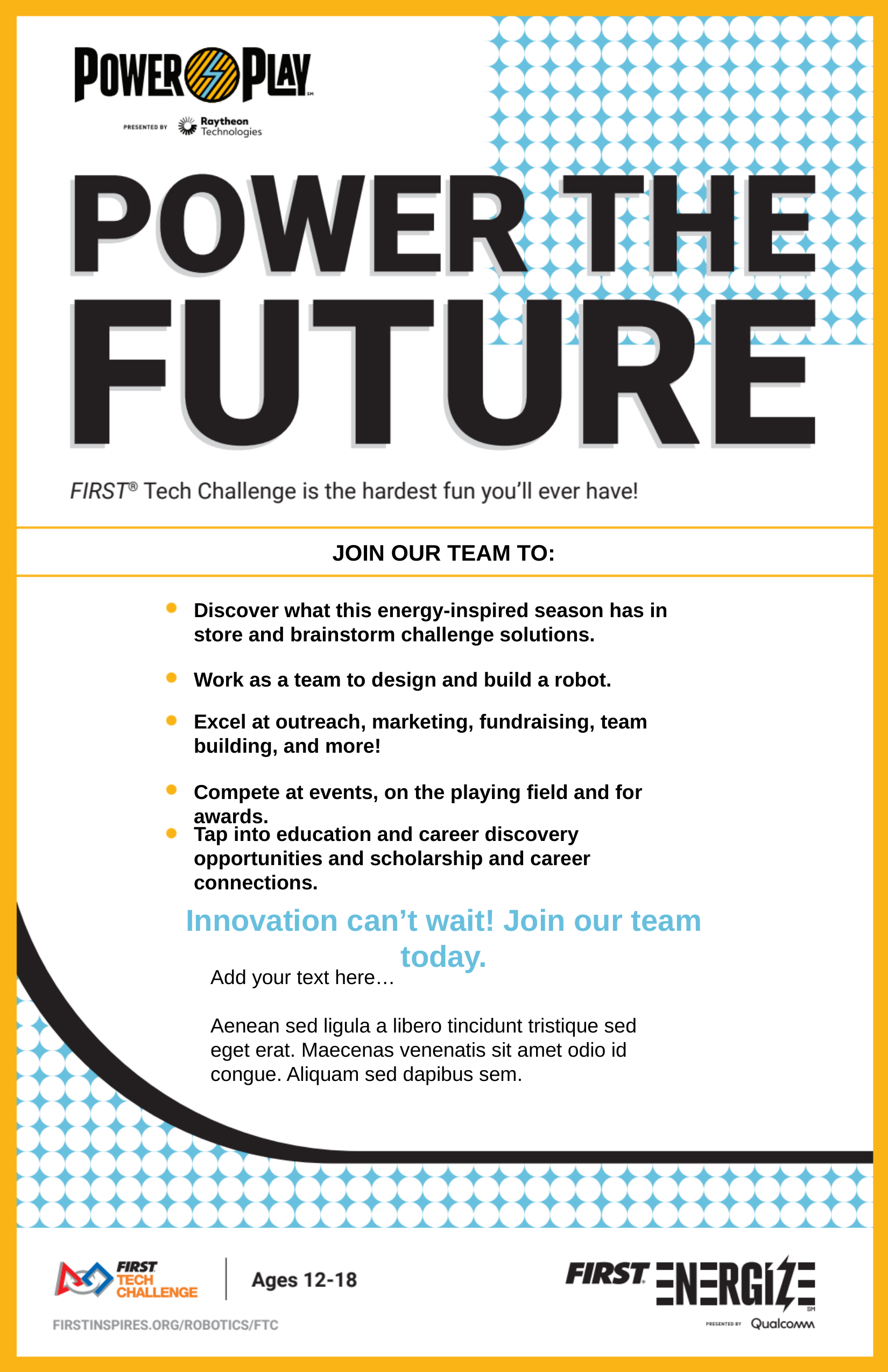

JOIN OUR TEAM TO:
Discover what this energy-inspired season has in store and brainstorm challenge solutions.
Work as a team to design and build a robot.
Excel at outreach, marketing, fundraising, team building, and more!
Compete at events, on the playing field and for awards.
Tap into education and career discovery opportunities and scholarship and career connections.
Innovation can’t wait! Join our team today.
Add your text here…

Aenean sed ligula a libero tincidunt tristique sed eget erat. Maecenas venenatis sit amet odio id congue. Aliquam sed dapibus sem.